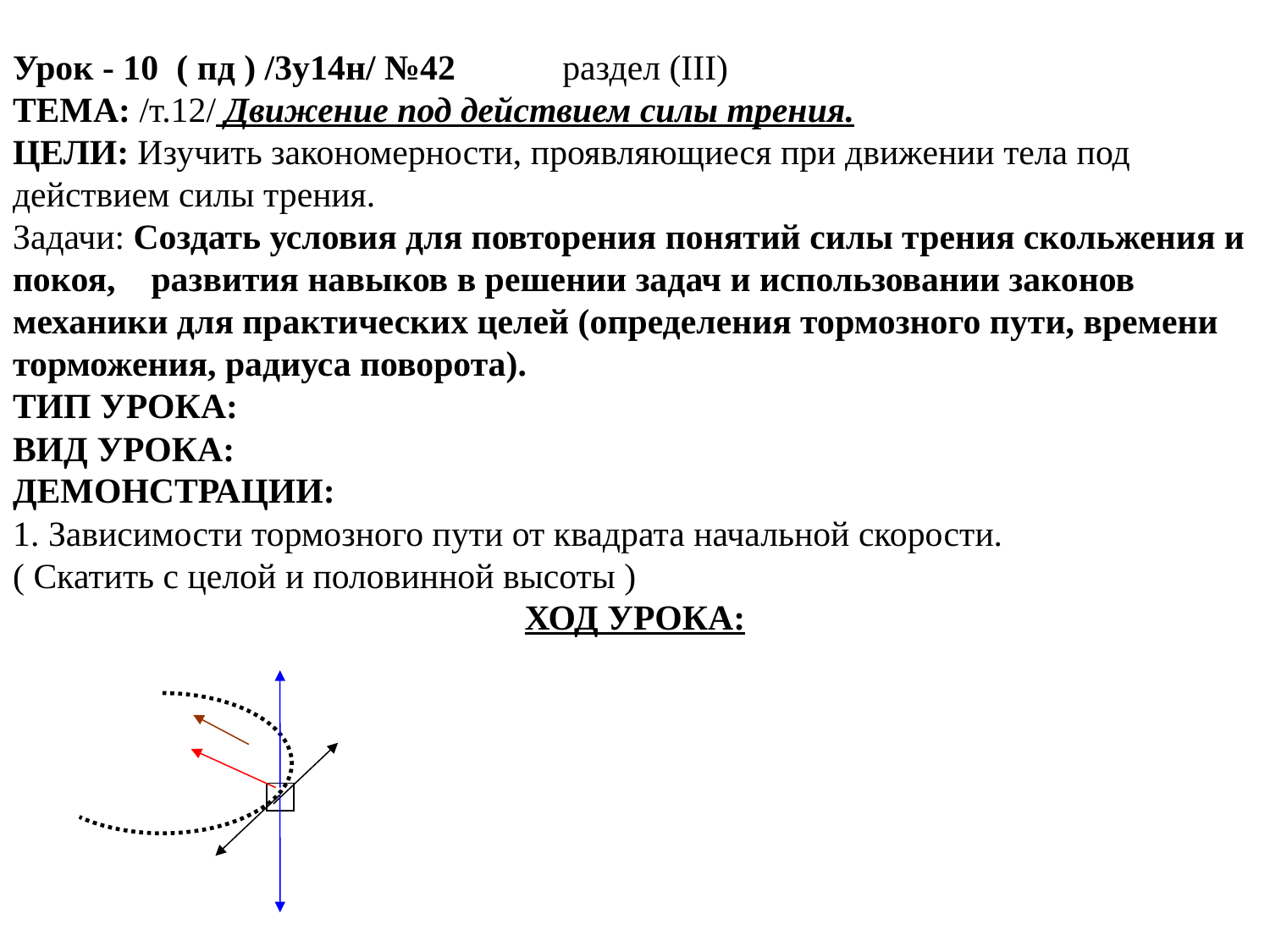

Урок - 10  ( пд ) /3у14н/ №42            раздел (III)
ТЕМА: /т.12/ Движение под действием силы трения.
ЦЕЛИ: Изучить закономерности, проявляющиеся при движении тела под действием силы трения.
Задачи: Создать условия для повторения понятий силы трения скольжения и покоя,    развития навыков в решении задач и использовании законов механики для практических целей (определения тормозного пути, времени торможения, радиуса поворота).
ТИП УРОКА:
ВИД УРОКА:
ДЕМОНСТРАЦИИ:
1. Зависимости тормозного пути от квадрата начальной скорости.
( Скатить с целой и половинной высоты )
ХОД УРОКА: